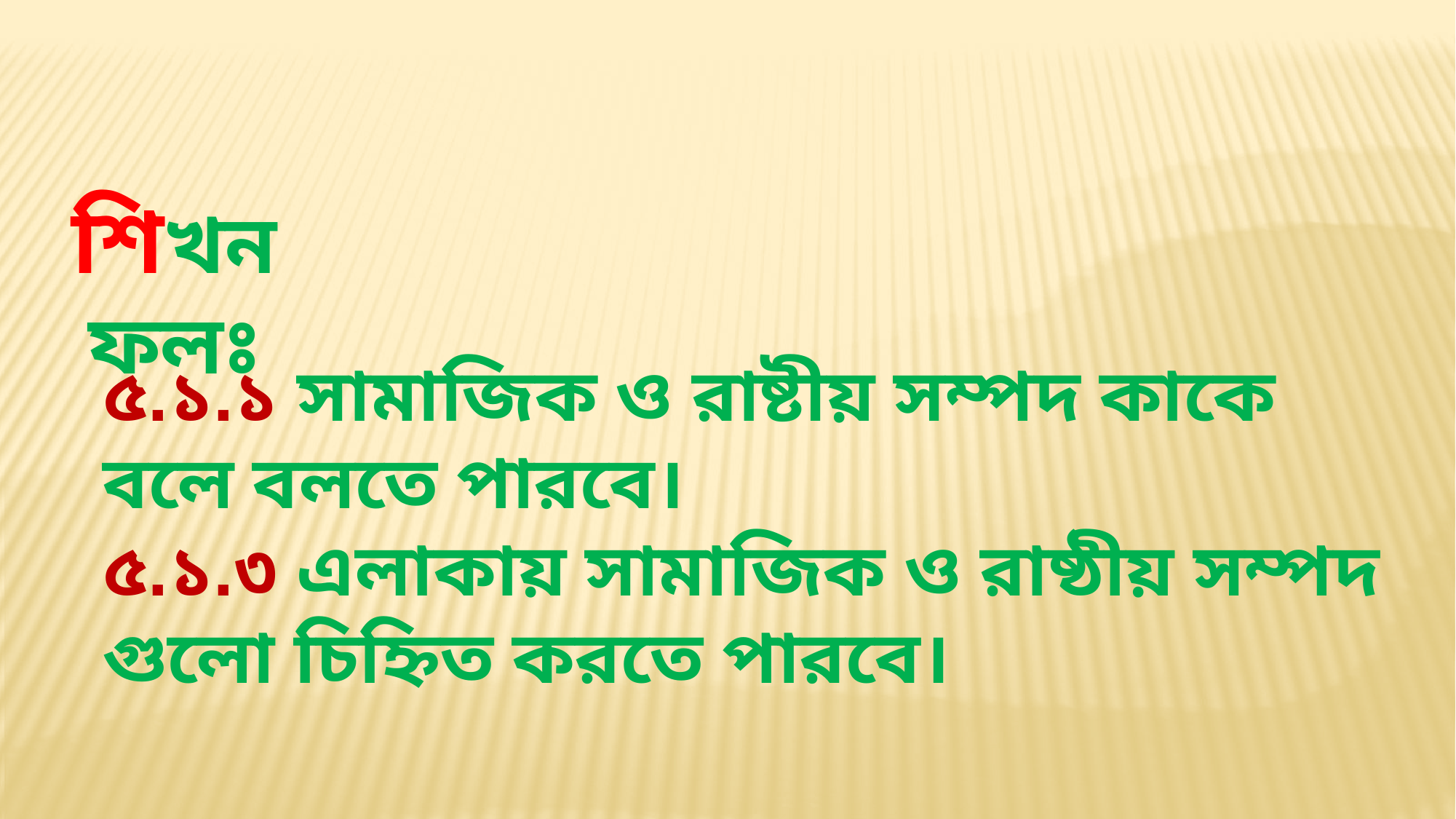

শিখনফলঃ
৫.১.১ সামাজিক ও রাষ্টীয় সম্পদ কাকে বলে বলতে পারবে।
৫.১.৩ এলাকায় সামাজিক ও রাষ্ঠীয় সম্পদ গুলো চিহ্নিত করতে পারবে।